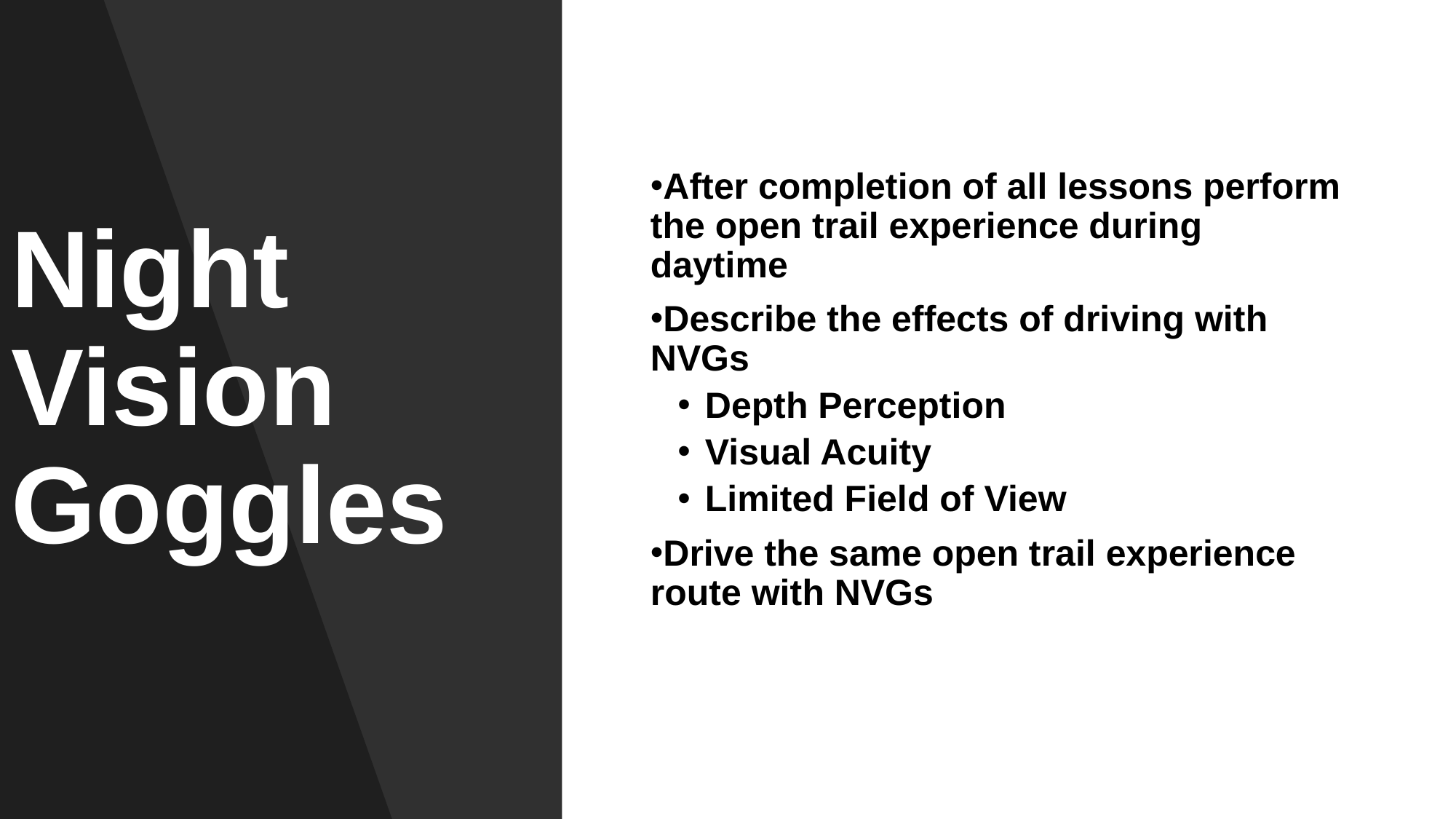

# Night Vision Goggles
After completion of all lessons perform the open trail experience during daytime
Describe the effects of driving with NVGs
Depth Perception
Visual Acuity
Limited Field of View
Drive the same open trail experience route with NVGs